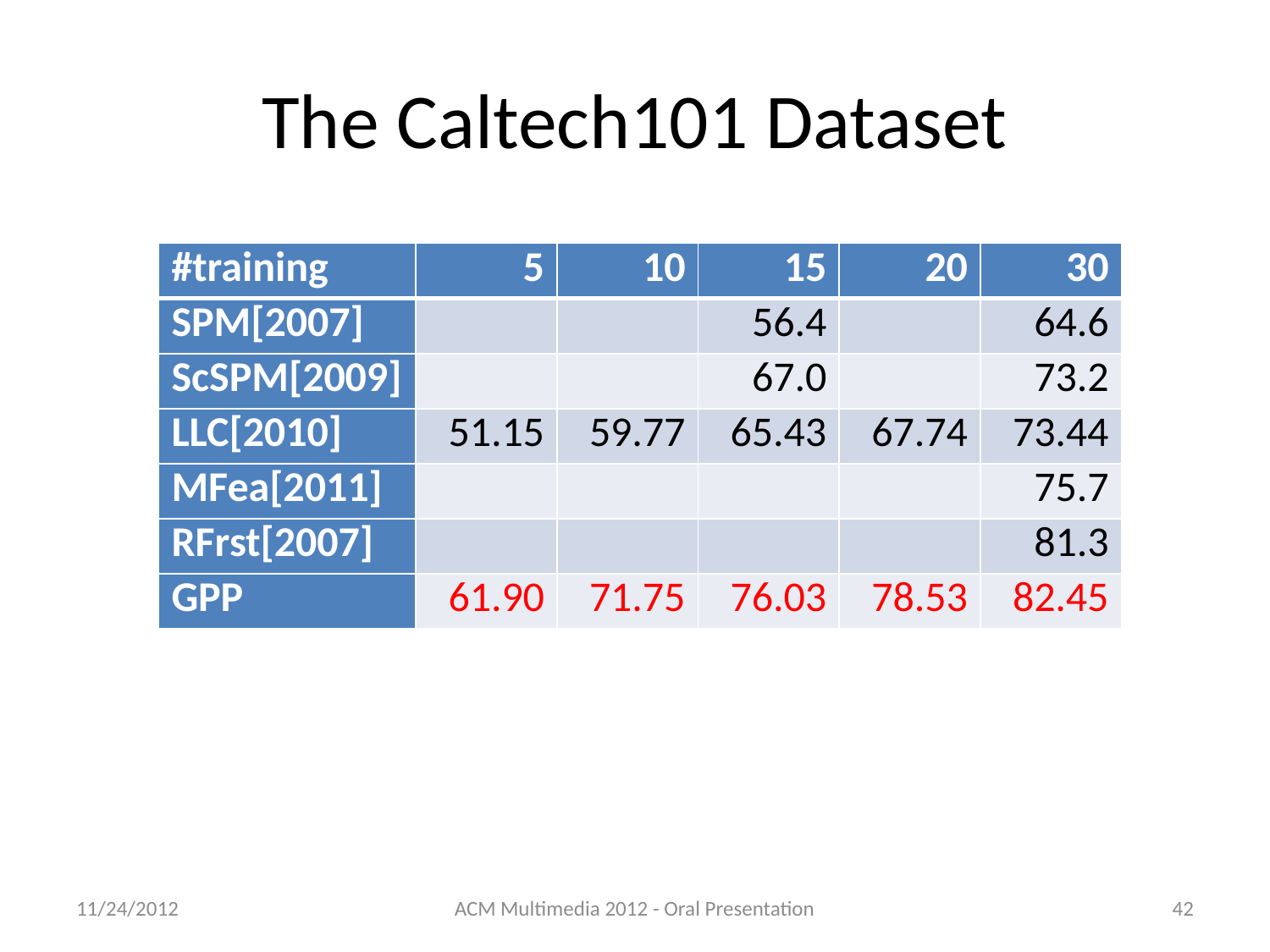

# The Caltech101 Dataset
| #training | 5 | 10 | 15 | 20 | 30 |
| --- | --- | --- | --- | --- | --- |
| SPM[2007] |  |  | 56.4 |  | 64.6 |
| ScSPM[2009] |  |  | 67.0 |  | 73.2 |
| LLC[2010] | 51.15 | 59.77 | 65.43 | 67.74 | 73.44 |
| MFea[2011] |  |  |  |  | 75.7 |
| RFrst[2007] |  |  |  |  | 81.3 |
| GPP | 61.90 | 71.75 | 76.03 | 78.53 | 82.45 |
11/24/2012
ACM Multimedia 2012 - Oral Presentation
42